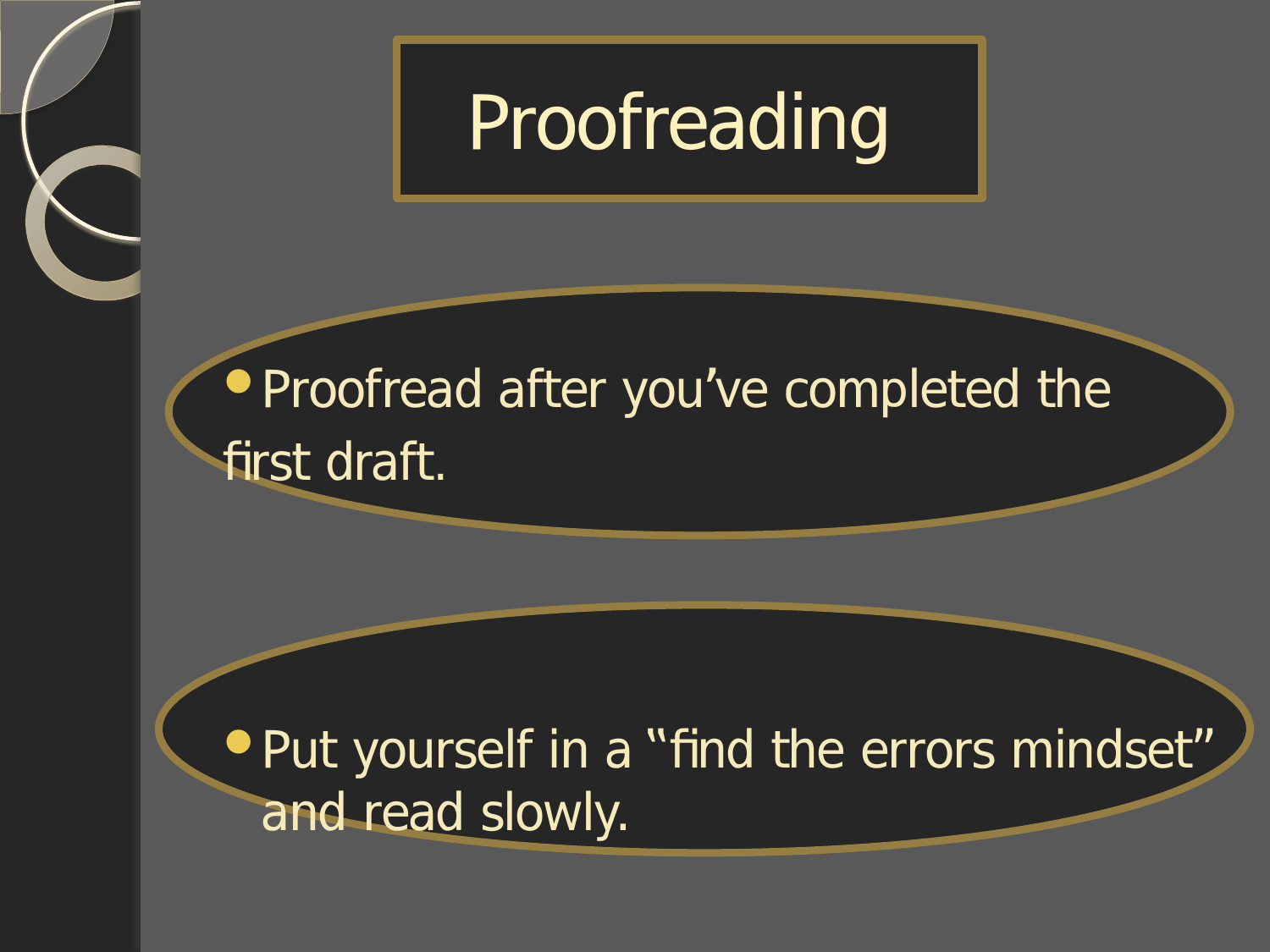

# Proofreading

Proofread after you’ve completed the
first draft.

Put yourself in a “find the errors mindset” and read slowly.